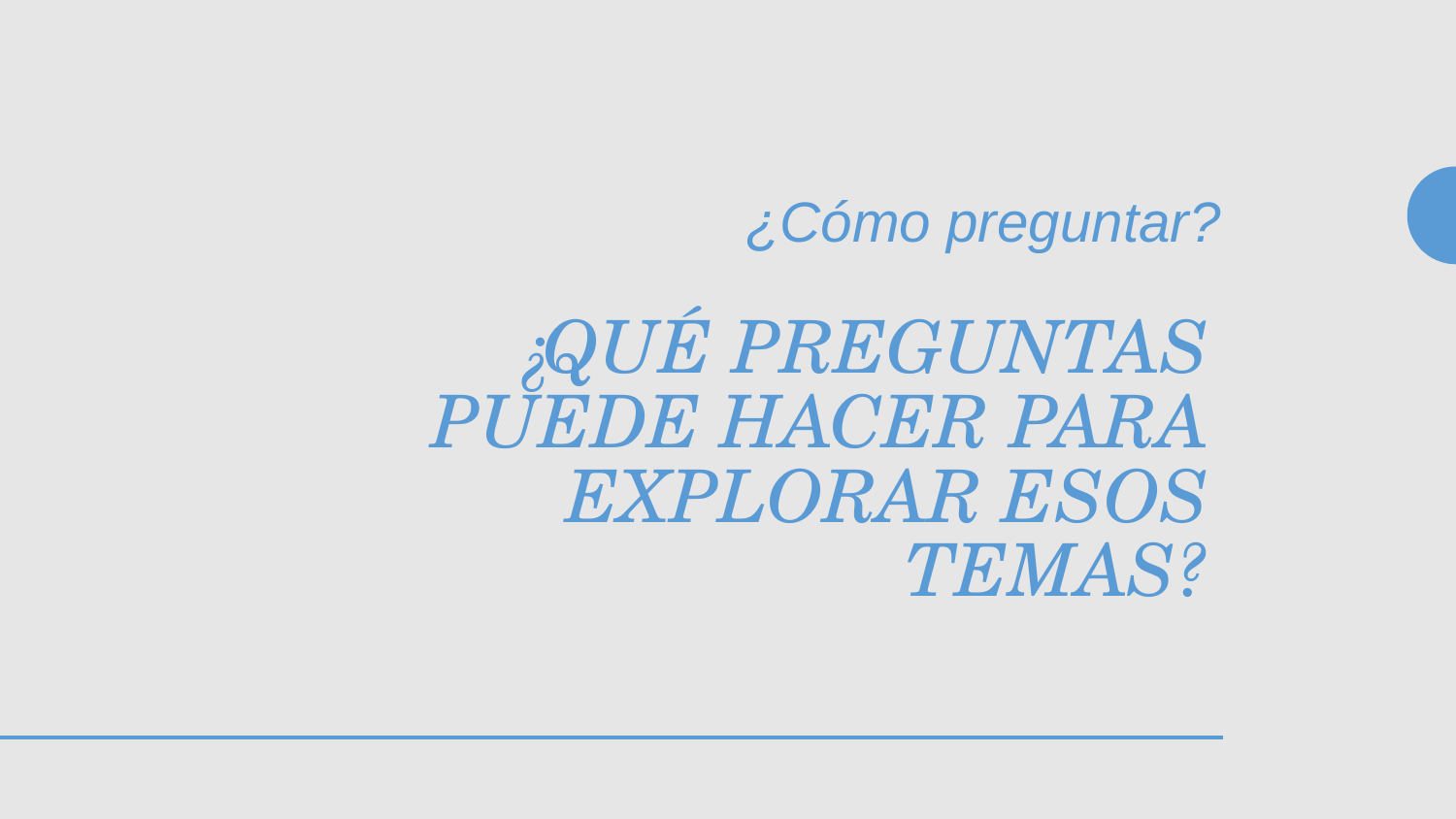

¿Cómo preguntar?
# ¿Qué preguntas puede hacer para explorar esos temas?